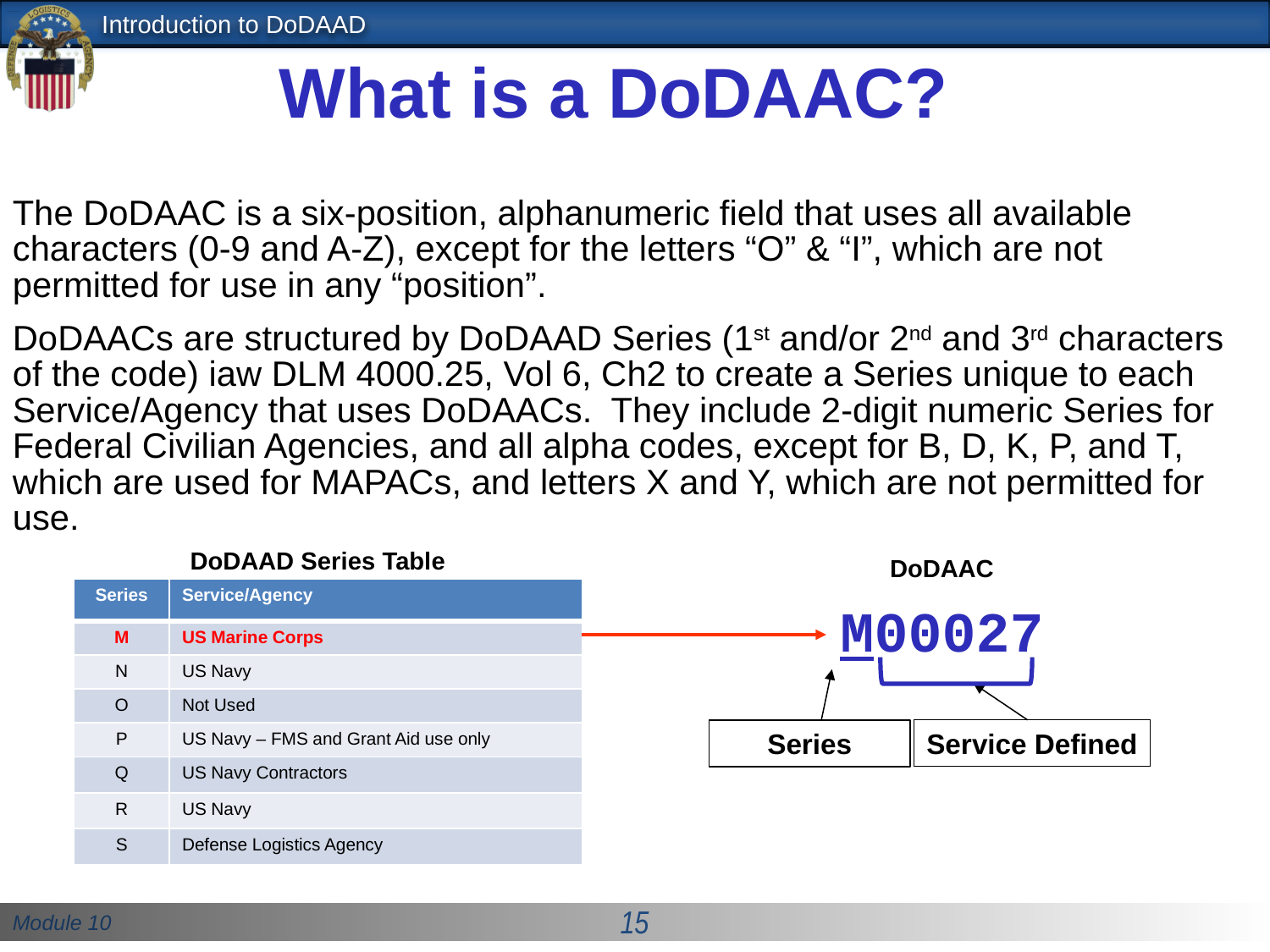

# What is a DoDAAC?
The DoDAAC is a six-position, alphanumeric field that uses all available characters (0-9 and A-Z), except for the letters “O” & “I”, which are not permitted for use in any “position”.
DoDAACs are structured by DoDAAD Series (1st and/or 2nd and 3rd characters of the code) iaw DLM 4000.25, Vol 6, Ch2 to create a Series unique to each Service/Agency that uses DoDAACs.  They include 2-digit numeric Series for Federal Civilian Agencies, and all alpha codes, except for B, D, K, P, and T, which are used for MAPACs, and letters X and Y, which are not permitted for use.
DoDAAD Series Table
DoDAAC
| Series | Service/Agency |
| --- | --- |
| M | US Marine Corps |
| N | US Navy |
| O | Not Used |
| P | US Navy – FMS and Grant Aid use only |
| Q | US Navy Contractors |
| R | US Navy |
| S | Defense Logistics Agency |
M00027

Series
Service Defined